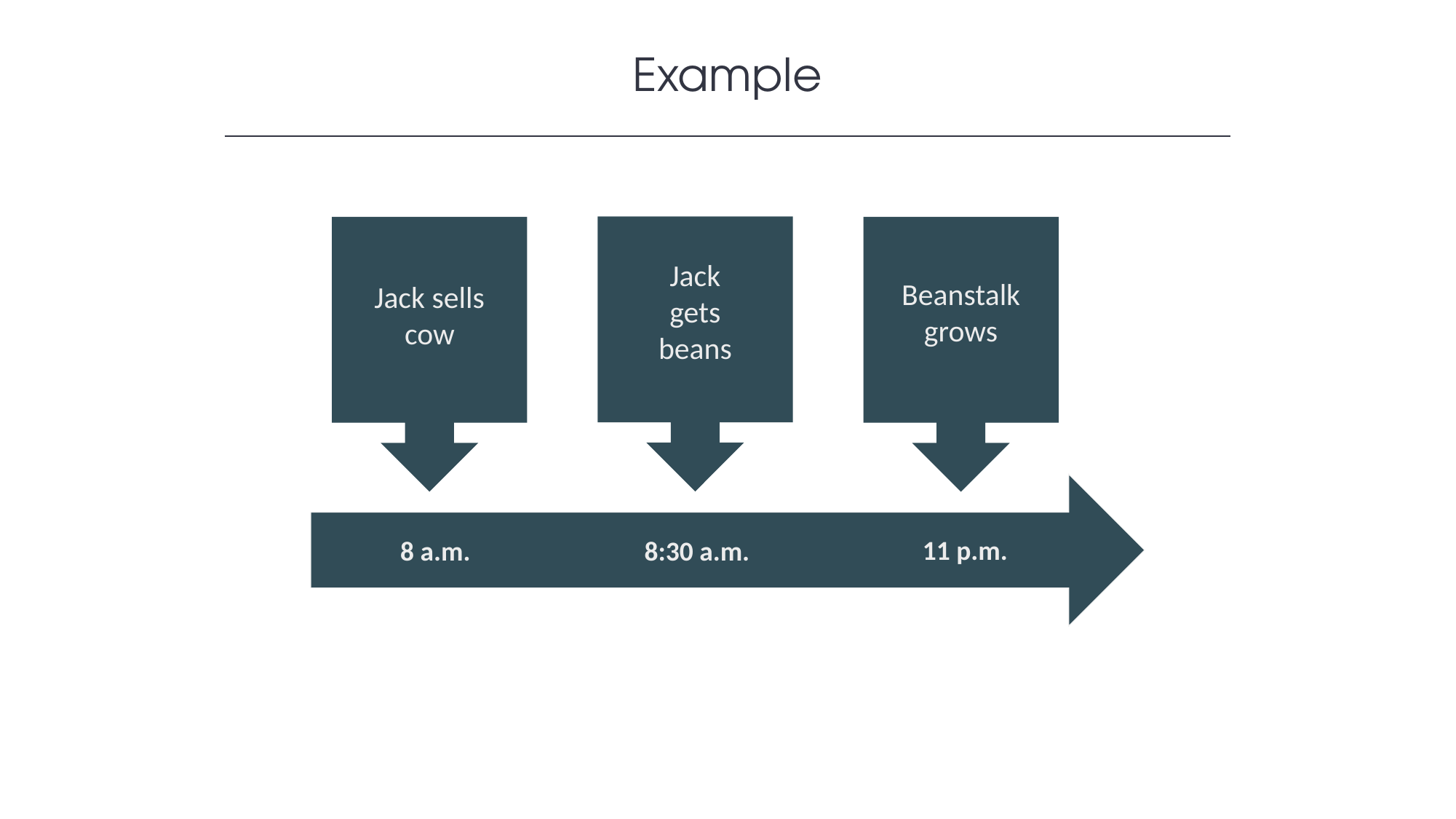

Example

Jack gets beans
Beanstalk grows
Jack sells cow

11 p.m.
8 a.m.
8:30 a.m.